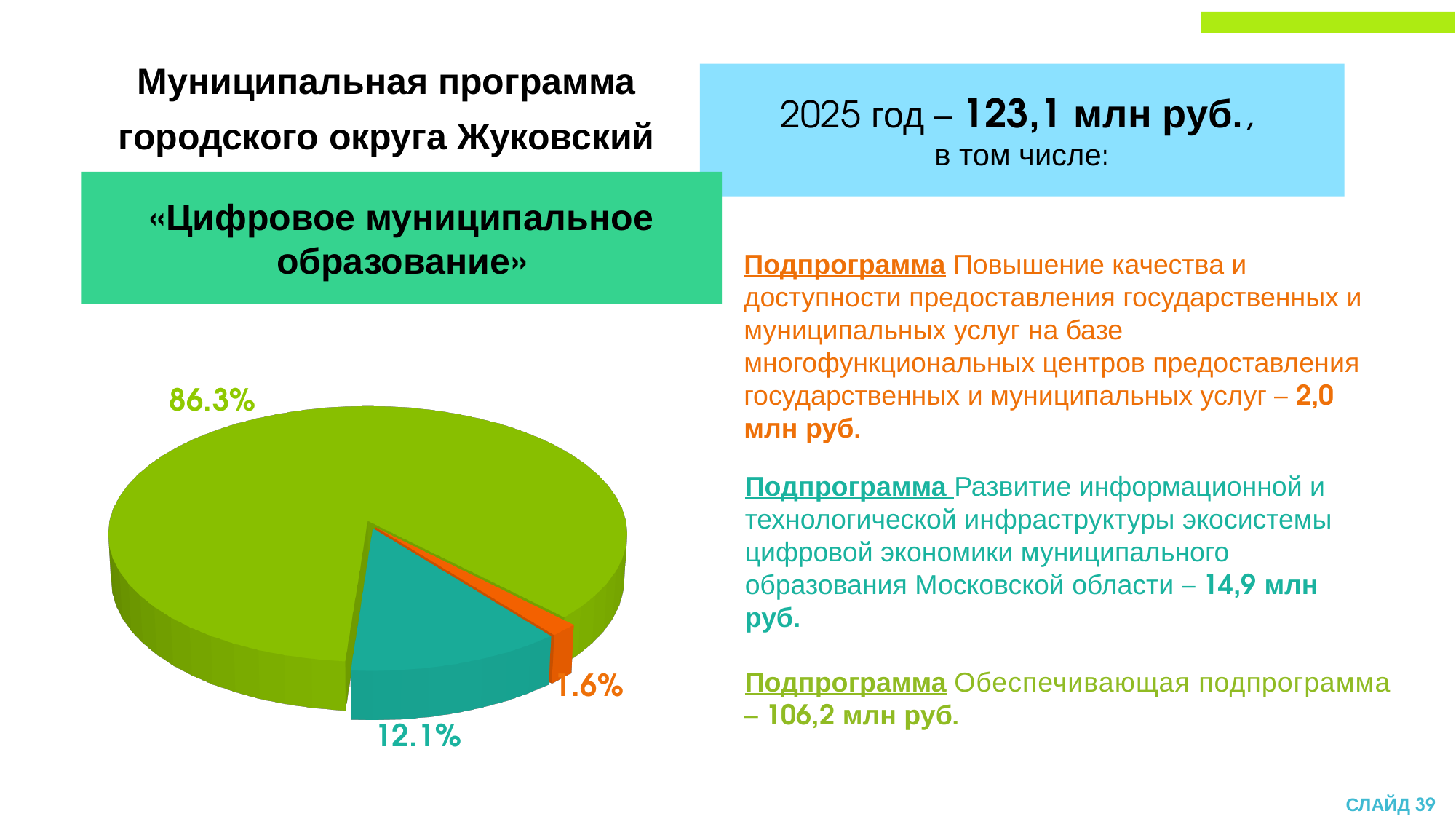

Муниципальная программа
городского округа Жуковский
2025 год – 123,1 млн руб.,
в том числе:

«Цифровое муниципальное образование»
Подпрограмма Повышение качества и доступности предоставления государственных и муниципальных услуг на базе многофункциональных центров предоставления государственных и муниципальных услуг – 2,0 млн руб.

[unsupported chart]

Подпрограмма Развитие информационной и технологической инфраструктуры экосистемы цифровой экономики муниципального образования Московской области – 14,9 млн руб.
Подпрограмма Обеспечивающая подпрограмма – 106,2 млн руб.
СЛАЙД 39